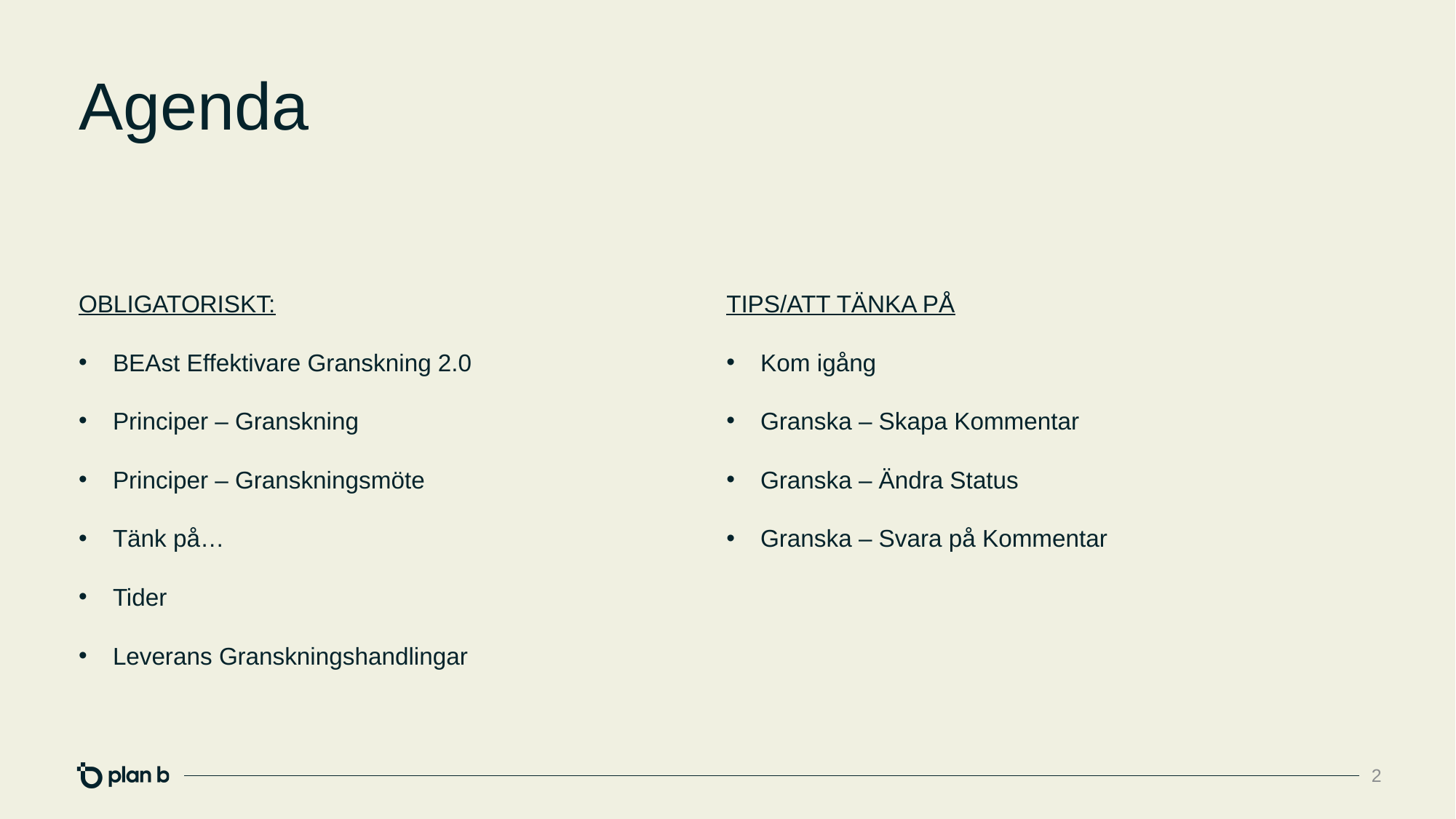

# Agenda
OBLIGATORISKT:
BEAst Effektivare Granskning 2.0
Principer – Granskning
Principer – Granskningsmöte
Tänk på…
Tider
Leverans Granskningshandlingar
TIPS/ATT TÄNKA PÅ
Kom igång
Granska – Skapa Kommentar
Granska – Ändra Status
Granska – Svara på Kommentar
2